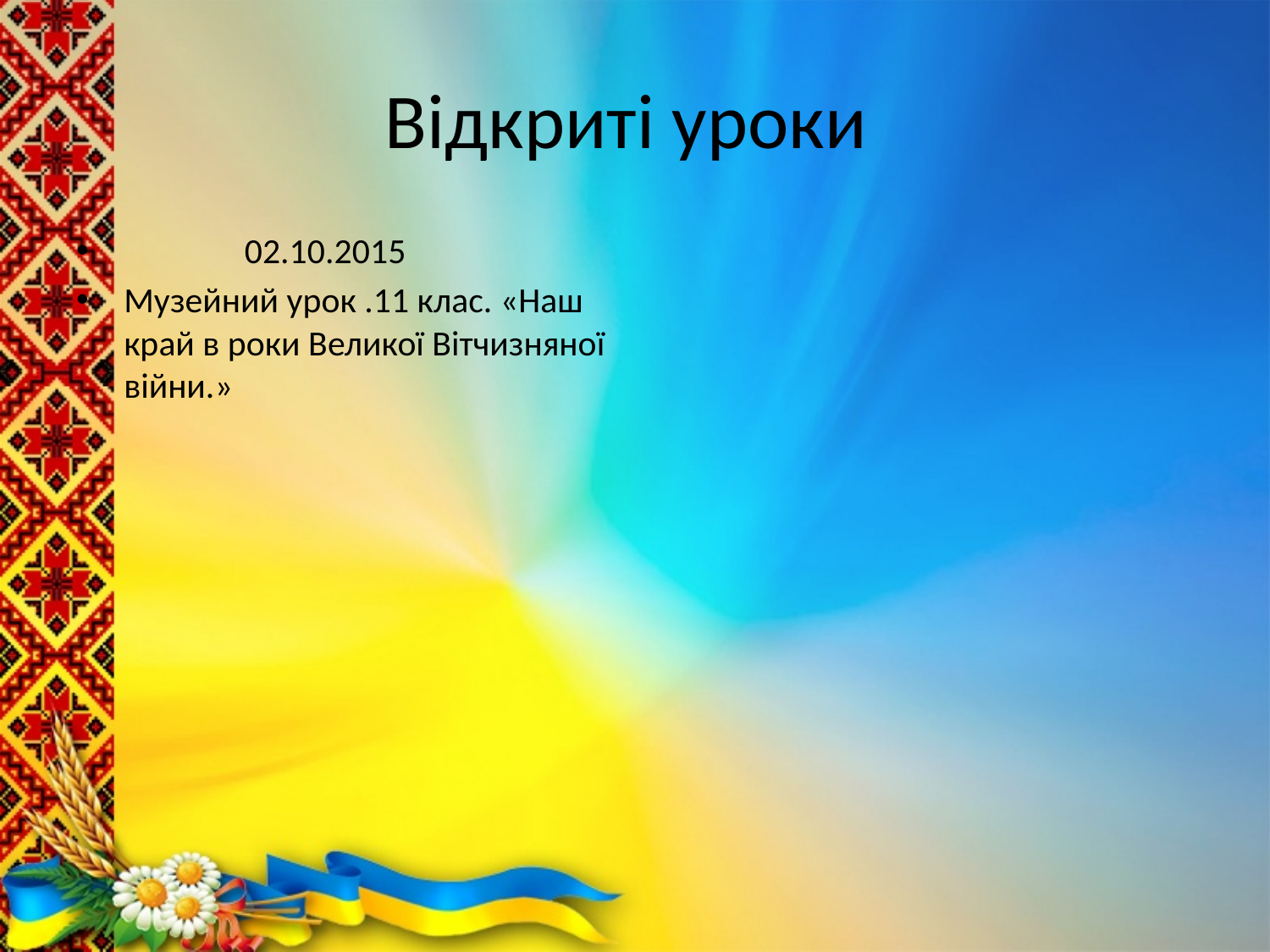

# Відкриті уроки
               02.10.2015
Музейний урок .11 клас. «Наш край в роки Великої Вітчизняної війни.»